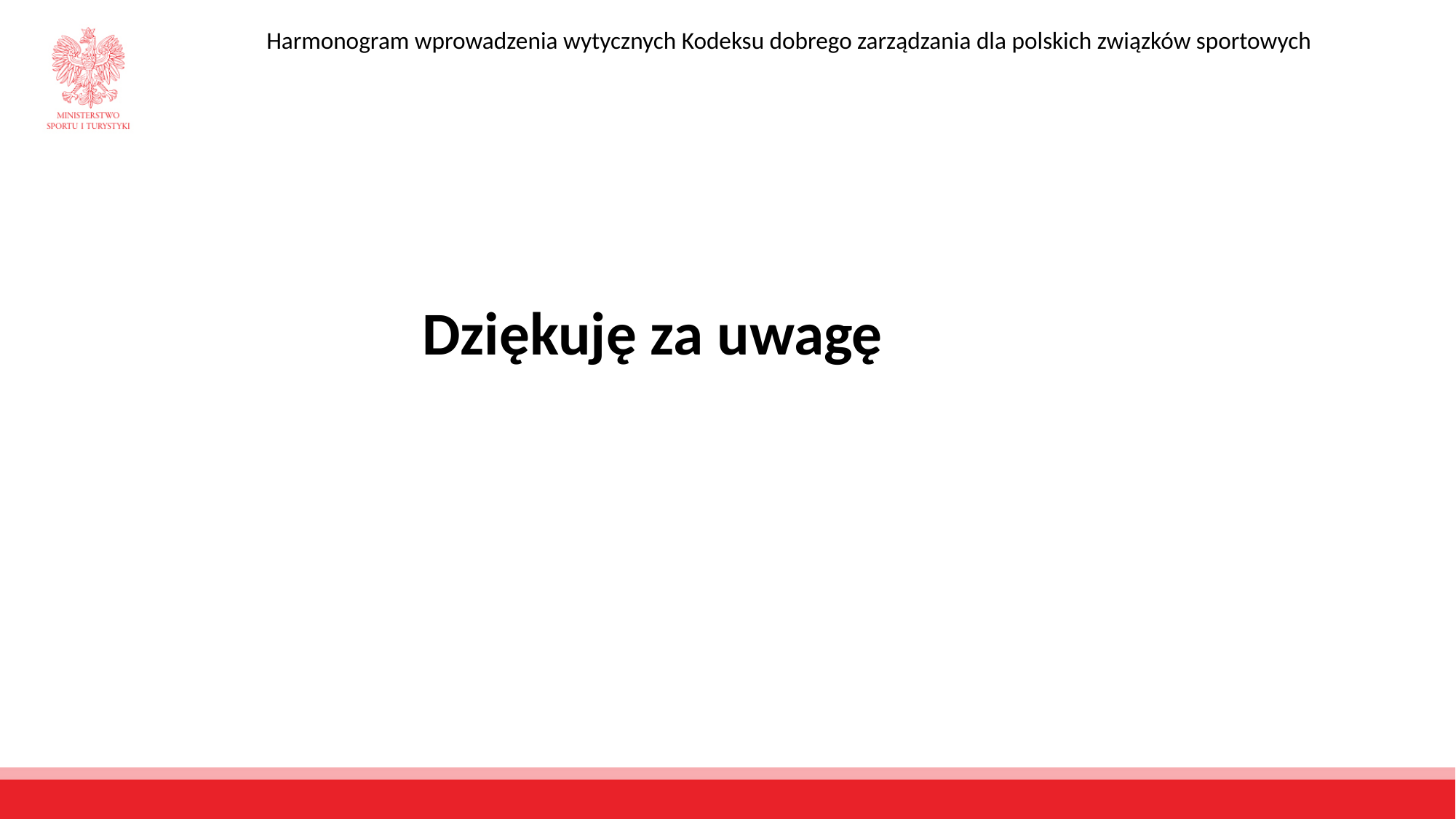

Harmonogram wprowadzenia wytycznych Kodeksu dobrego zarządzania dla polskich związków sportowych
Dziękuję za uwagę